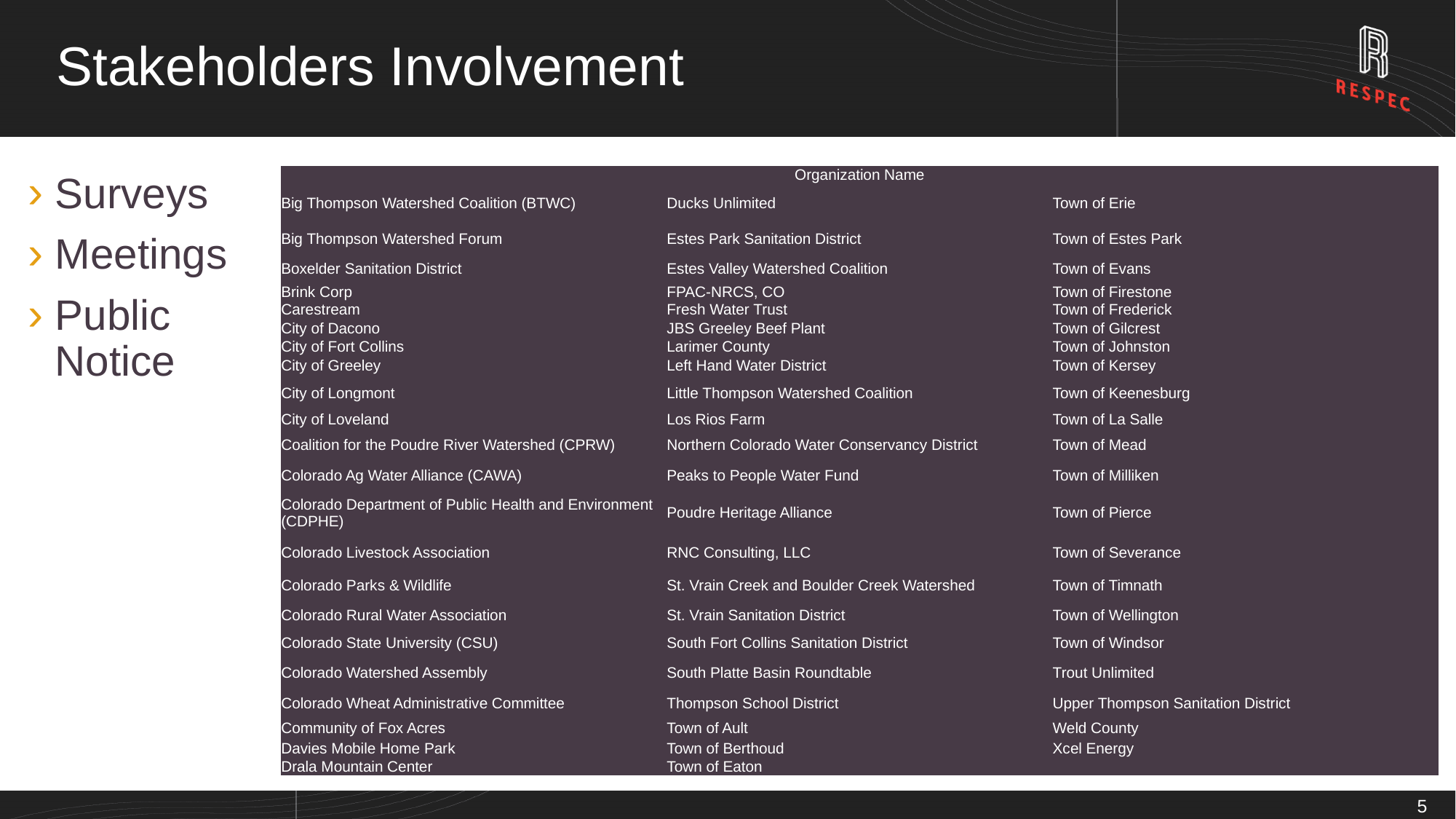

# Stakeholders Involvement
Surveys
Meetings
Public Notice

| Organization Name |  |  |
| --- | --- | --- |
| Big Thompson Watershed Coalition (BTWC) | Ducks Unlimited | Town of Erie |
| Big Thompson Watershed Forum | Estes Park Sanitation District | Town of Estes Park |
| Boxelder Sanitation District | Estes Valley Watershed Coalition | Town of Evans |
| Brink Corp | FPAC-NRCS, CO | Town of Firestone |
| Carestream | Fresh Water Trust | Town of Frederick |
| City of Dacono | JBS Greeley Beef Plant | Town of Gilcrest |
| City of Fort Collins | Larimer County | Town of Johnston |
| City of Greeley | Left Hand Water District | Town of Kersey |
| City of Longmont | Little Thompson Watershed Coalition | Town of Keenesburg |
| City of Loveland | Los Rios Farm | Town of La Salle |
| Coalition for the Poudre River Watershed (CPRW) | Northern Colorado Water Conservancy District | Town of Mead |
| Colorado Ag Water Alliance (CAWA) | Peaks to People Water Fund | Town of Milliken |
| Colorado Department of Public Health and Environment (CDPHE) | Poudre Heritage Alliance | Town of Pierce |
| Colorado Livestock Association | RNC Consulting, LLC | Town of Severance |
| Colorado Parks & Wildlife | St. Vrain Creek and Boulder Creek Watershed | Town of Timnath |
| Colorado Rural Water Association | St. Vrain Sanitation District | Town of Wellington |
| Colorado State University (CSU) | South Fort Collins Sanitation District | Town of Windsor |
| Colorado Watershed Assembly | South Platte Basin Roundtable | Trout Unlimited |
| Colorado Wheat Administrative Committee | Thompson School District | Upper Thompson Sanitation District |
| Community of Fox Acres | Town of Ault | Weld County |
| Davies Mobile Home Park | Town of Berthoud | Xcel Energy |
| Drala Mountain Center | Town of Eaton |  |
5